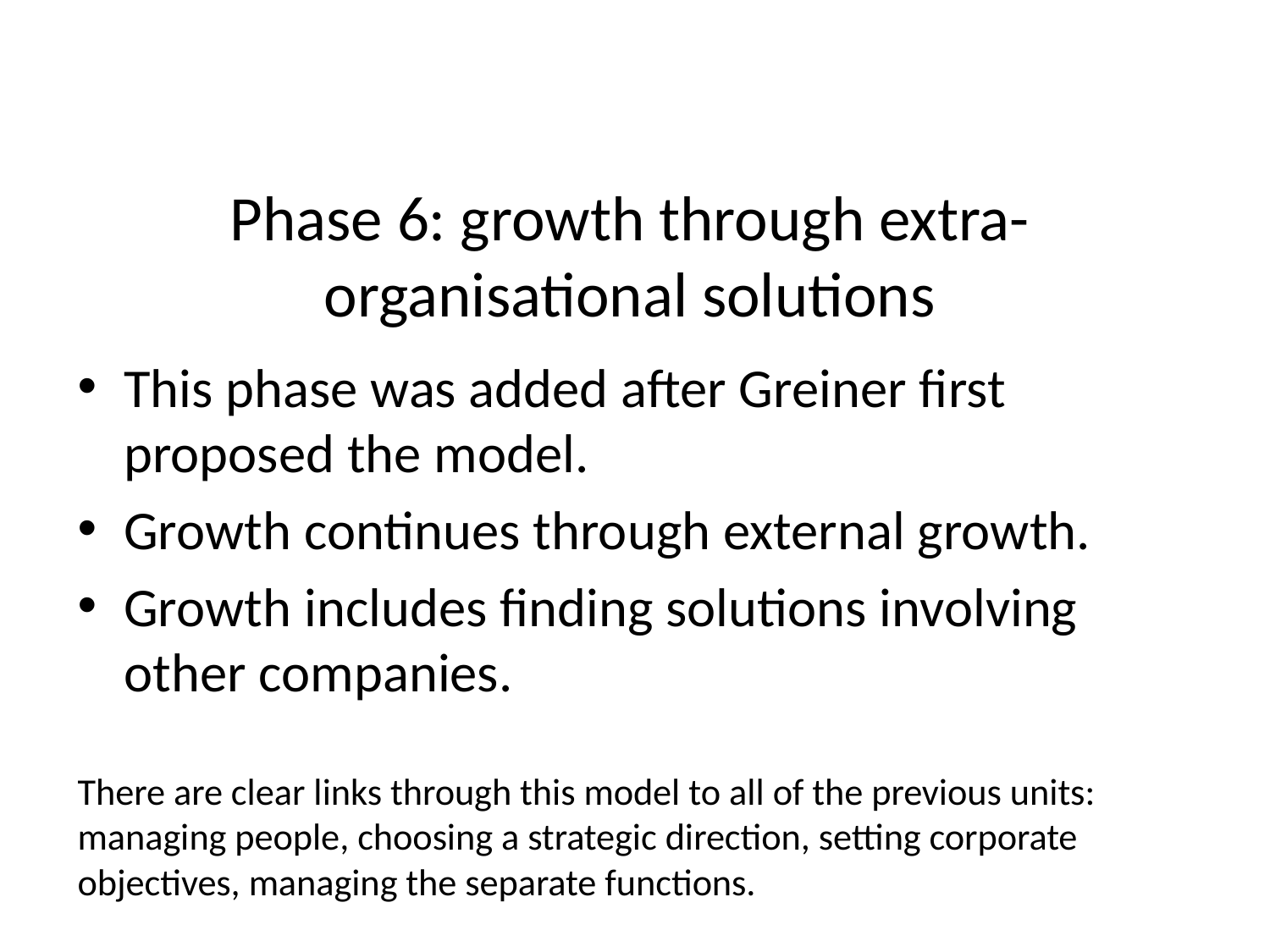

# Phase 6: growth through extra-organisational solutions
This phase was added after Greiner first proposed the model.
Growth continues through external growth.
Growth includes finding solutions involving other companies.

There are clear links through this model to all of the previous units: managing people, choosing a strategic direction, setting corporate objectives, managing the separate functions.